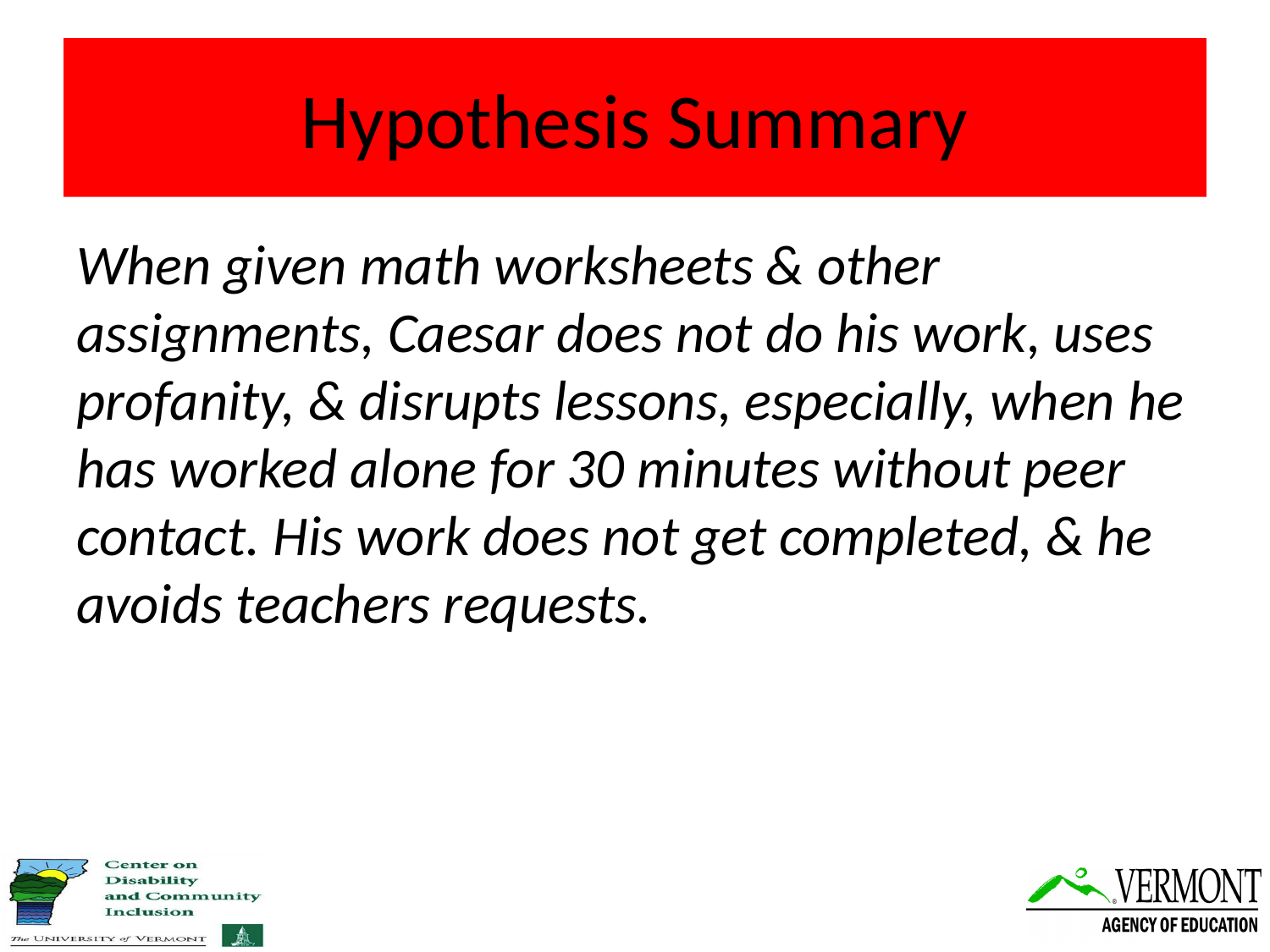

# Hypothesis Summary
When given math worksheets & other assignments, Caesar does not do his work, uses profanity, & disrupts lessons, especially, when he has worked alone for 30 minutes without peer contact. His work does not get completed, & he avoids teachers requests.